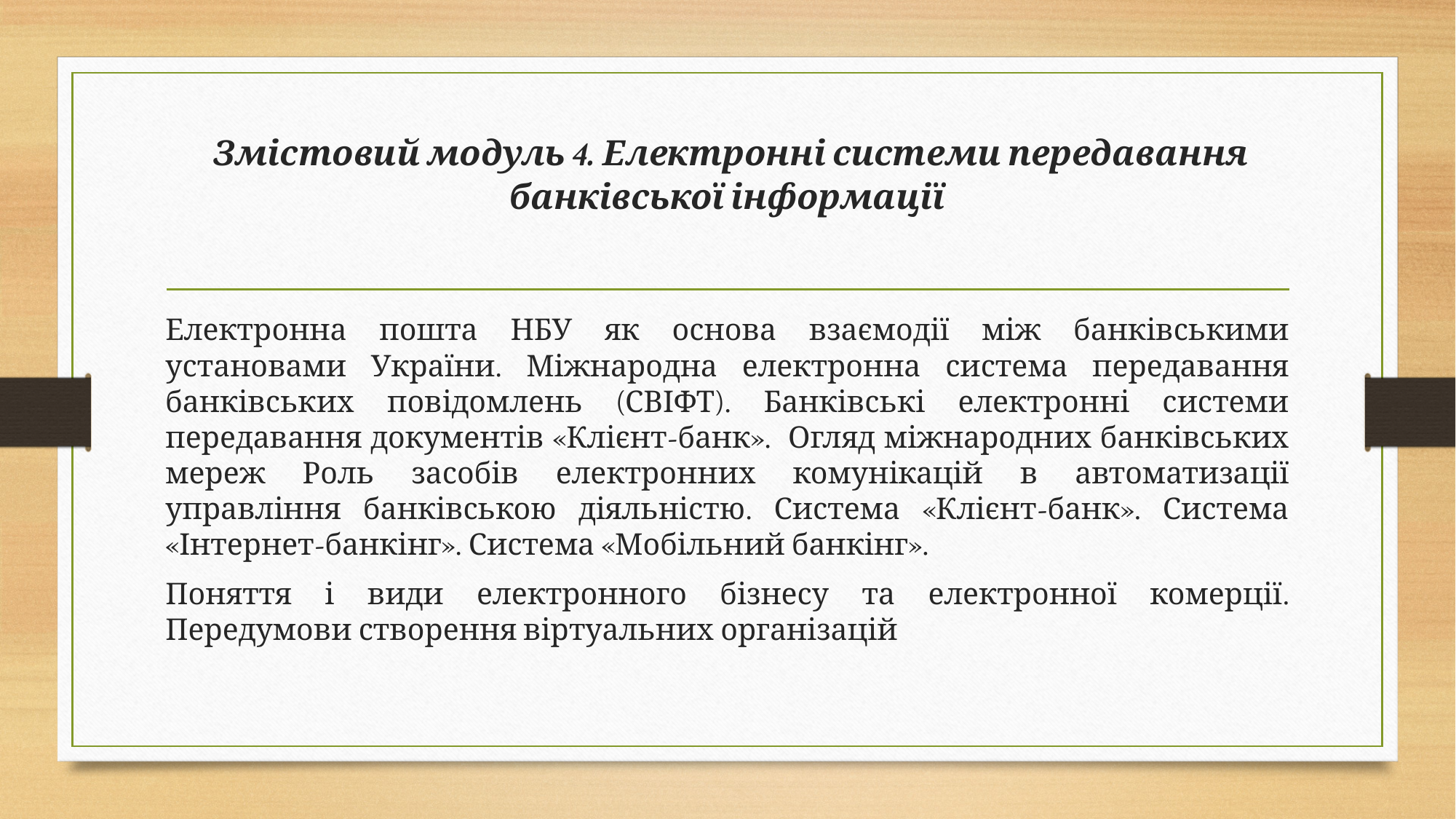

# Змістовий модуль 4. Електронні системи передавання банківської інформації
Електронна пошта НБУ як основа взаємодії між банківськими установами України. Міжнародна електронна система передавання банківських повідомлень (СВІФТ). Банківські електронні системи передавання документів «Клієнт-банк».  Огляд міжнародних банківських мереж Роль засобів електронних комунікацій в автоматизації управління банківською діяльністю. Система «Клієнт-банк». Система «Інтернет-банкінг». Система «Мобільний банкінг».
Поняття і види електронного бізнесу та електронної комерції. Передумови створення віртуальних організацій